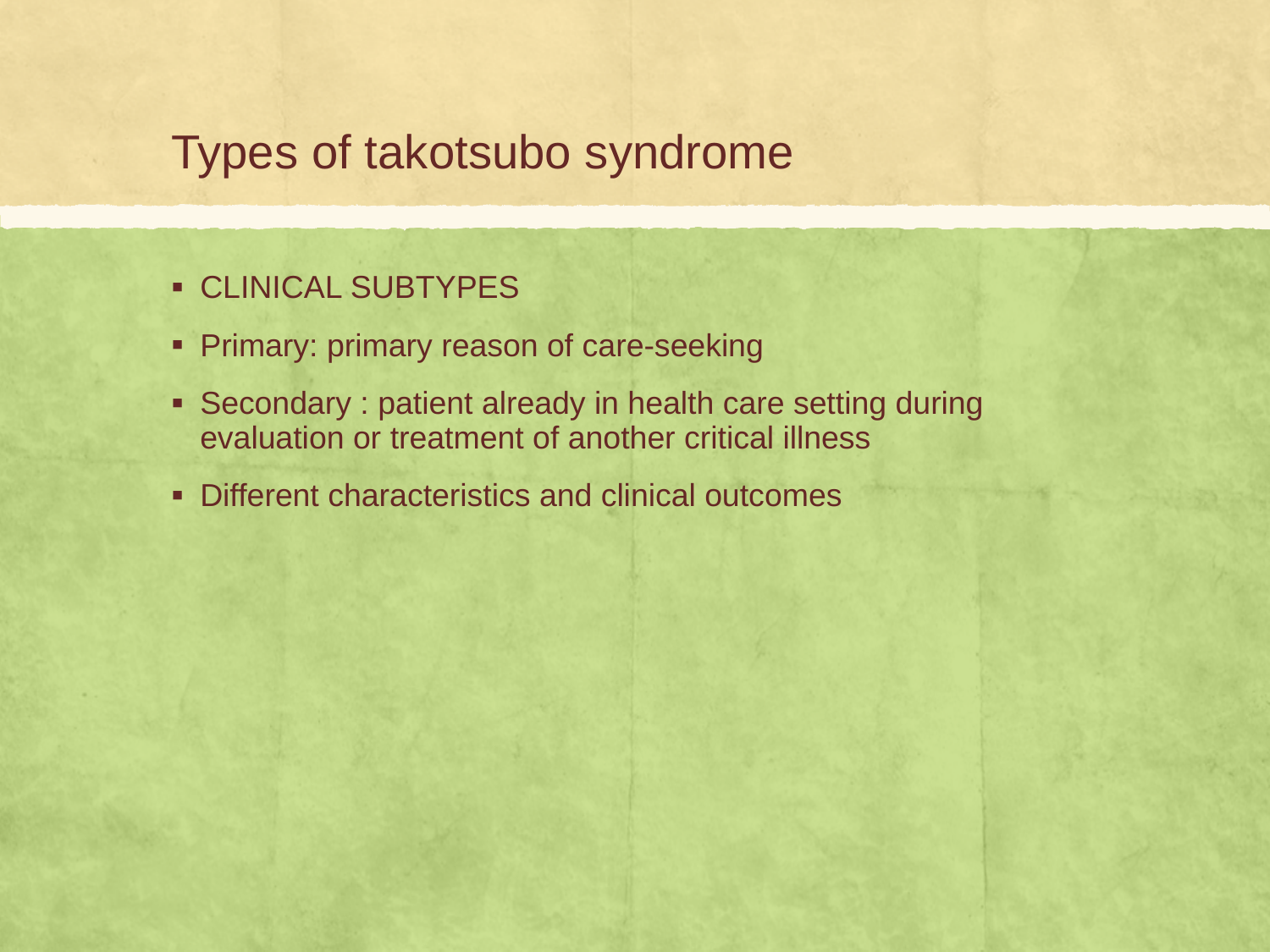

# Types of takotsubo syndrome
CLINICAL SUBTYPES
Primary: primary reason of care-seeking
Secondary : patient already in health care setting during evaluation or treatment of another critical illness
Different characteristics and clinical outcomes